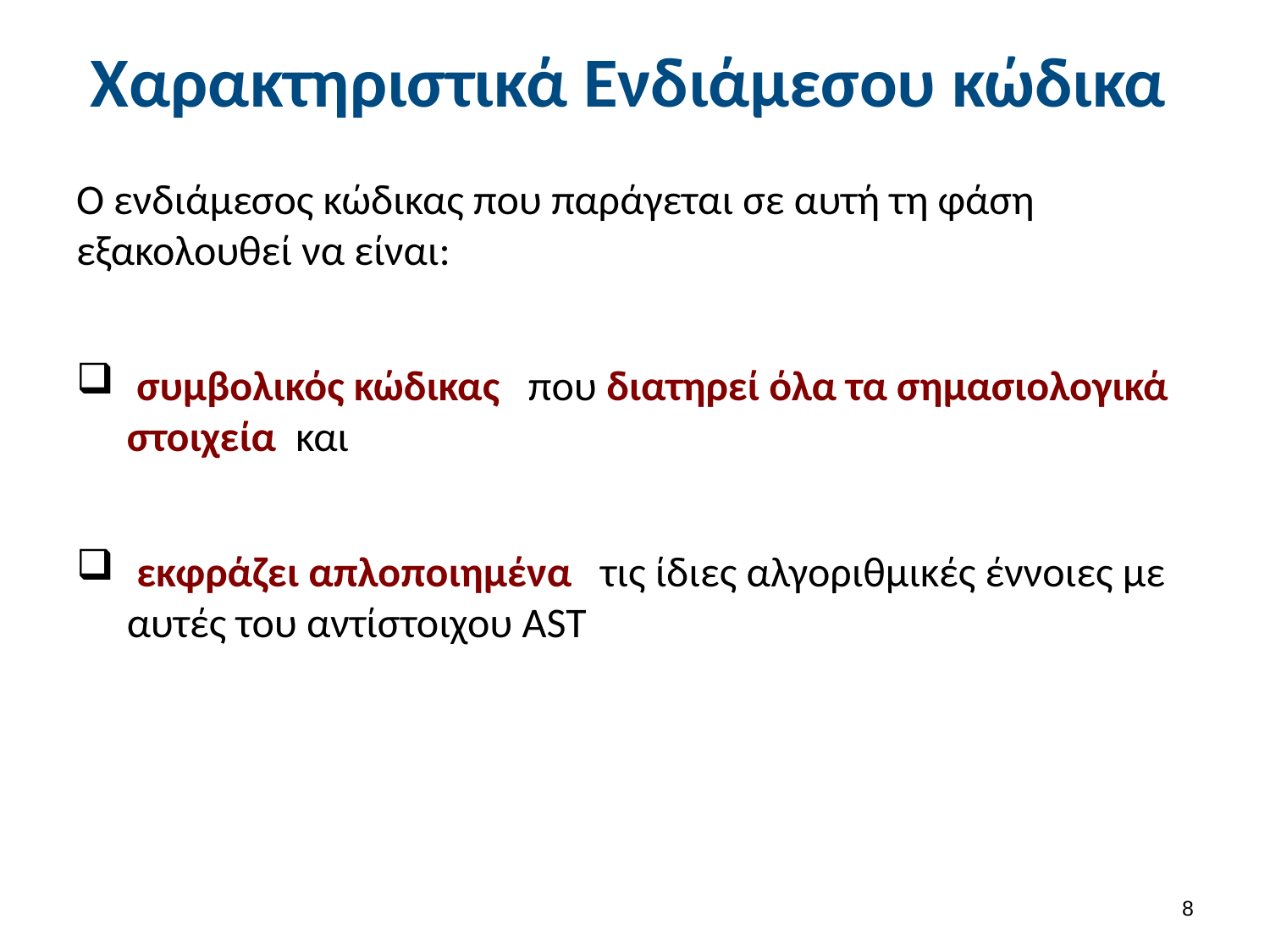

# Χαρακτηριστικά Ενδιάμεσου κώδικα
O ενδιάμεσος κώδικας που παράγεται σε αυτή τη φάση εξακολουθεί να είναι:
 συμβολικός κώδικας   που διατηρεί όλα τα σημασιολογικά στοιχεία  και
 εκφράζει απλοποιημένα   τις ίδιες αλγοριθμικές έννοιες με αυτές του αντίστοιχου AST

8